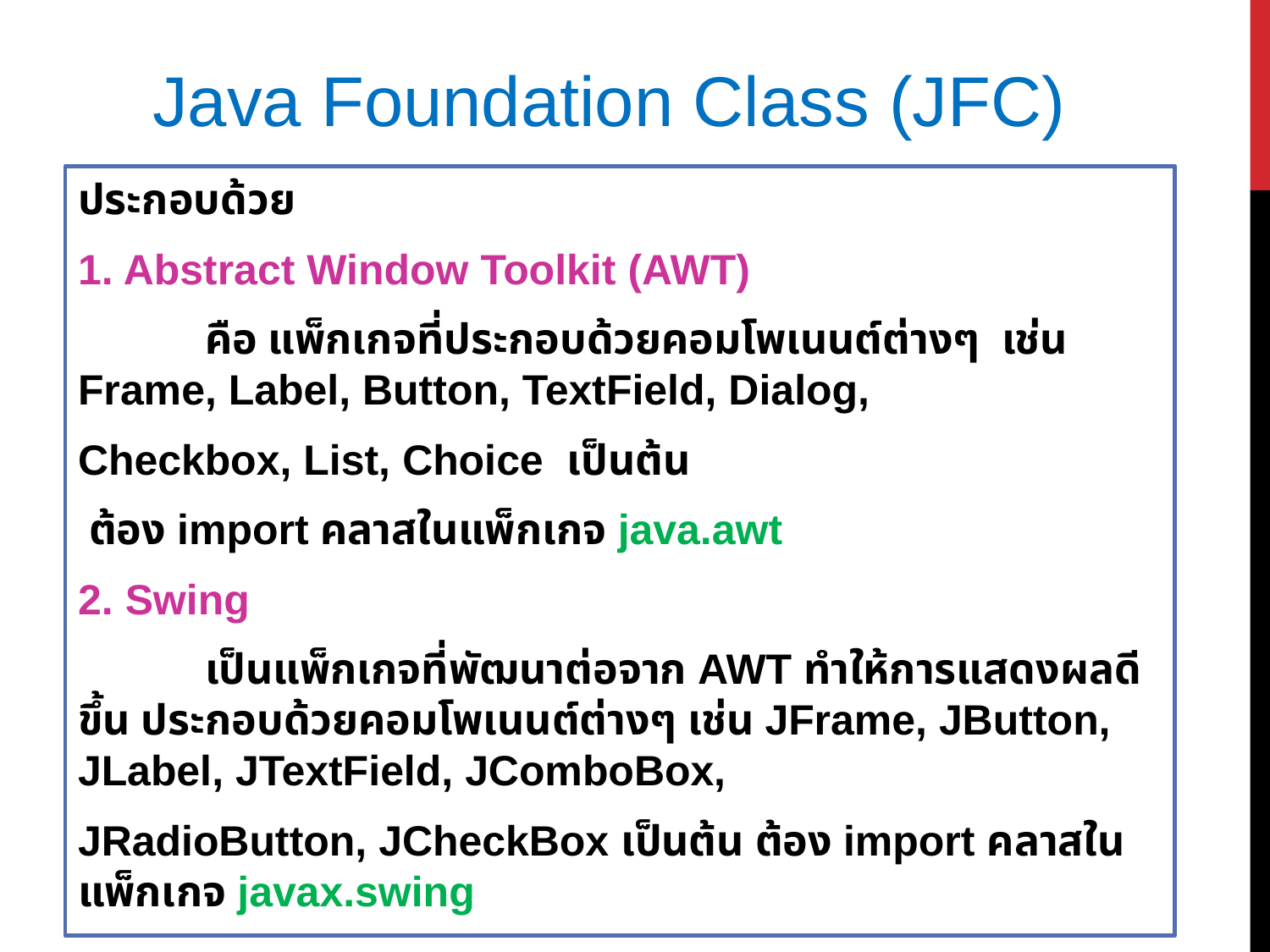

Java Foundation Class (JFC)
ประกอบด้วย
1. Abstract Window Toolkit (AWT)
	คือ แพ็กเกจที่ประกอบด้วยคอมโพเนนต์ต่างๆ  เช่น Frame, Label, Button, TextField, Dialog,
Checkbox, List, Choice  เป็นต้น
 ต้อง import คลาสในแพ็กเกจ java.awt
2. Swing
	เป็นแพ็กเกจที่พัฒนาต่อจาก AWT ทำให้การแสดงผลดีขึ้น ประกอบด้วยคอมโพเนนต์ต่างๆ เช่น JFrame, JButton, JLabel, JTextField, JComboBox,
JRadioButton, JCheckBox เป็นต้น ต้อง import คลาสในแพ็กเกจ javax.swing